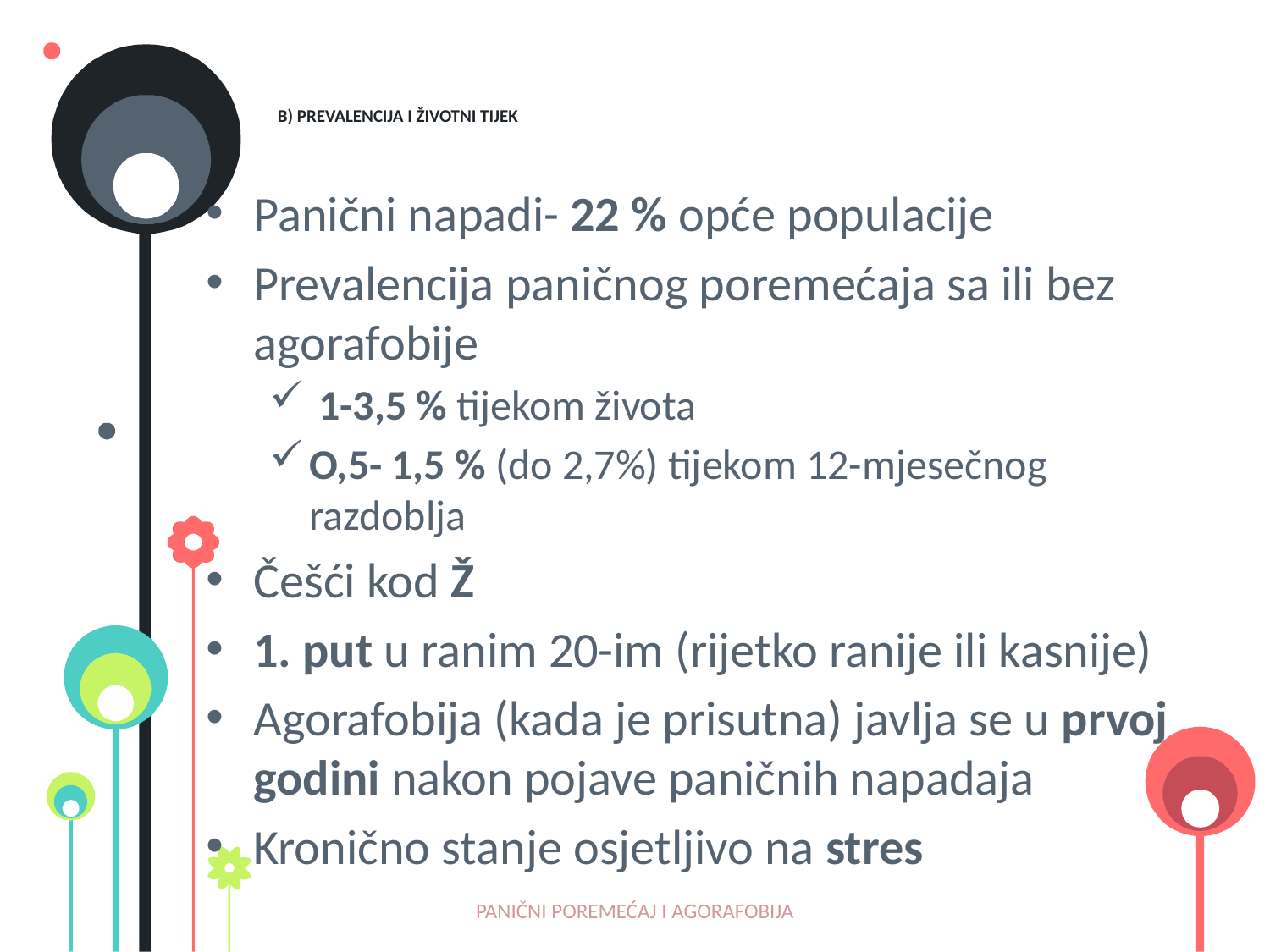

# b) prevalencija i životni tijek
Panični napadi- 22 % opće populacije
Prevalencija paničnog poremećaja sa ili bez agorafobije
 1-3,5 % tijekom života
O,5- 1,5 % (do 2,7%) tijekom 12-mjesečnog razdoblja
Češći kod Ž
1. put u ranim 20-im (rijetko ranije ili kasnije)
Agorafobija (kada je prisutna) javlja se u prvoj godini nakon pojave paničnih napadaja
Kronično stanje osjetljivo na stres

PANIČNI POREMEĆAJ I AGORAFOBIJA